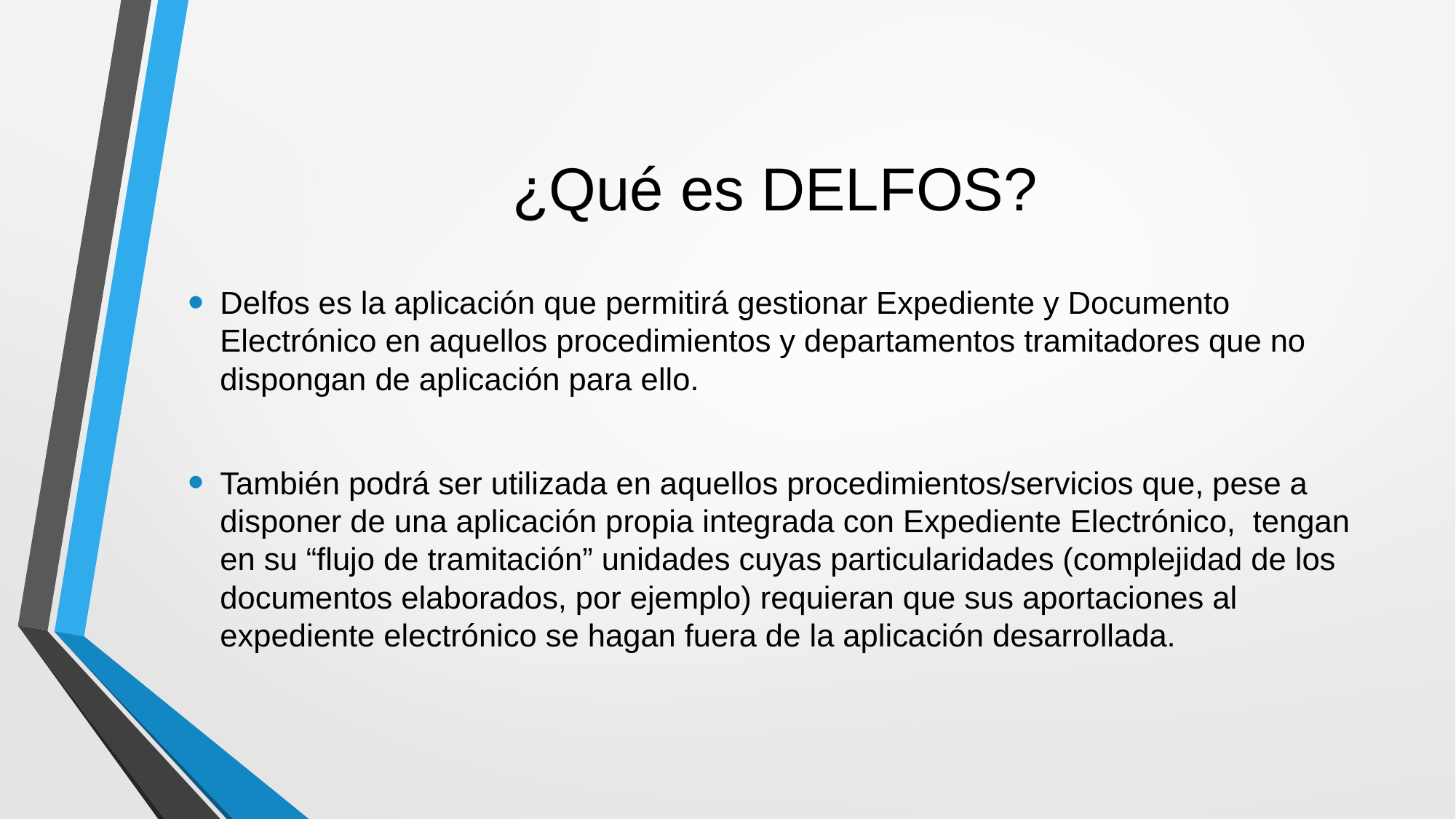

# ¿Qué es DELFOS?

Delfos es la aplicación que permitirá gestionar Expediente y Documento Electrónico en aquellos procedimientos y departamentos tramitadores que no dispongan de aplicación para ello.

También podrá ser utilizada en aquellos procedimientos/servicios que, pese a disponer de una aplicación propia integrada con Expediente Electrónico,  tengan en su “flujo de tramitación” unidades cuyas particularidades (complejidad de los documentos elaborados, por ejemplo) requieran que sus aportaciones al expediente electrónico se hagan fuera de la aplicación desarrollada.